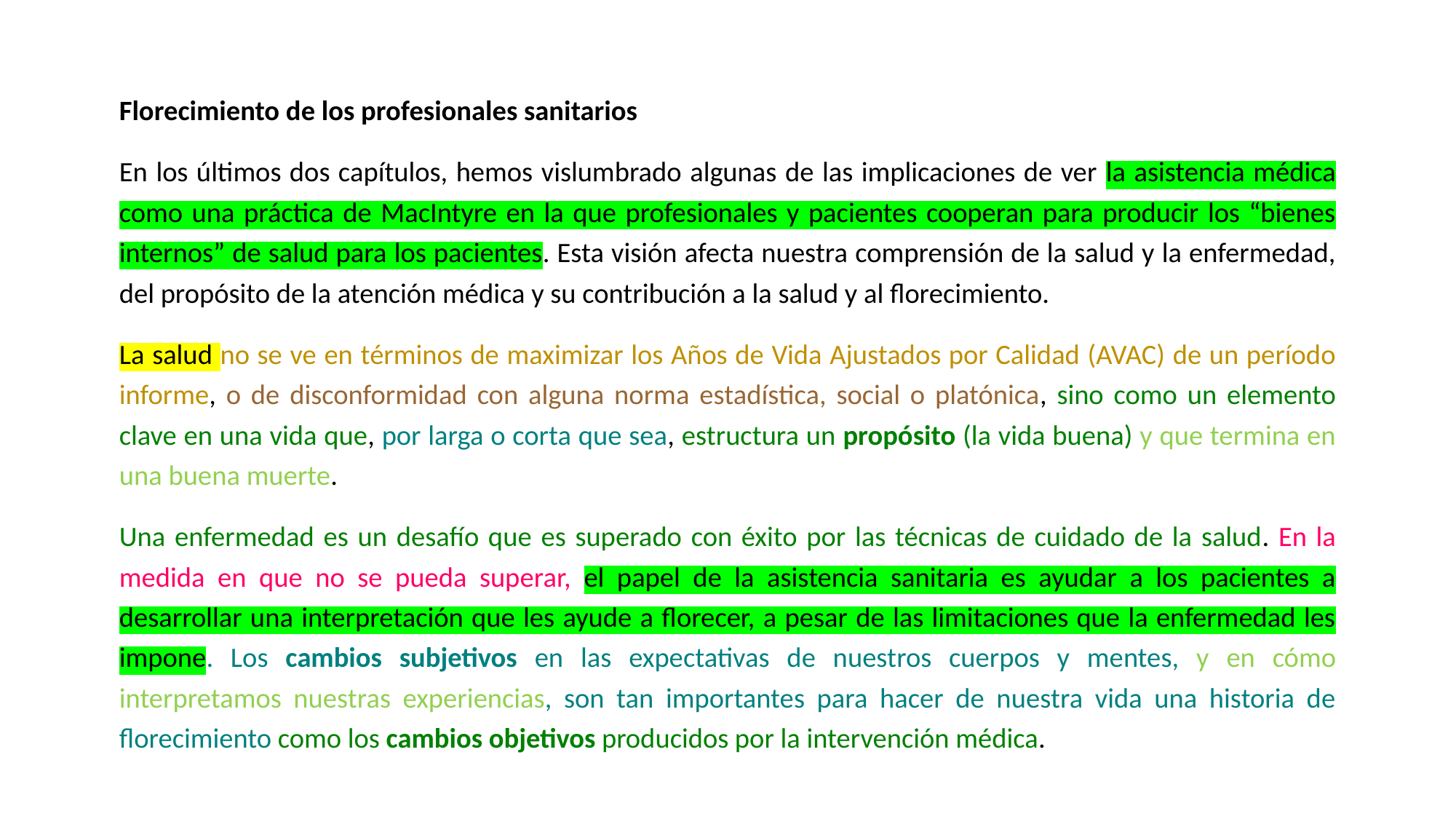

Florecimiento de los profesionales sanitarios
En los últimos dos capítulos, hemos vislumbrado algunas de las implicaciones de ver la asistencia médica como una práctica de MacIntyre en la que profesionales y pacientes cooperan para producir los “bienes internos” de salud para los pacientes. Esta visión afecta nuestra comprensión de la salud y la enfermedad, del propósito de la atención médica y su contribución a la salud y al florecimiento.
La salud no se ve en términos de maximizar los Años de Vida Ajustados por Calidad (AVAC) de un período informe, o de disconformidad con alguna norma estadística, social o platónica, sino como un elemento clave en una vida que, por larga o corta que sea, estructura un propósito (la vida buena) y que termina en una buena muerte.
Una enfermedad es un desafío que es superado con éxito por las técnicas de cuidado de la salud. En la medida en que no se pueda superar, el papel de la asistencia sanitaria es ayudar a los pacientes a desarrollar una interpretación que les ayude a florecer, a pesar de las limitaciones que la enfermedad les impone. Los cambios subjetivos en las expectativas de nuestros cuerpos y mentes, y en cómo interpretamos nuestras experiencias, son tan importantes para hacer de nuestra vida una historia de florecimiento como los cambios objetivos producidos por la intervención médica.